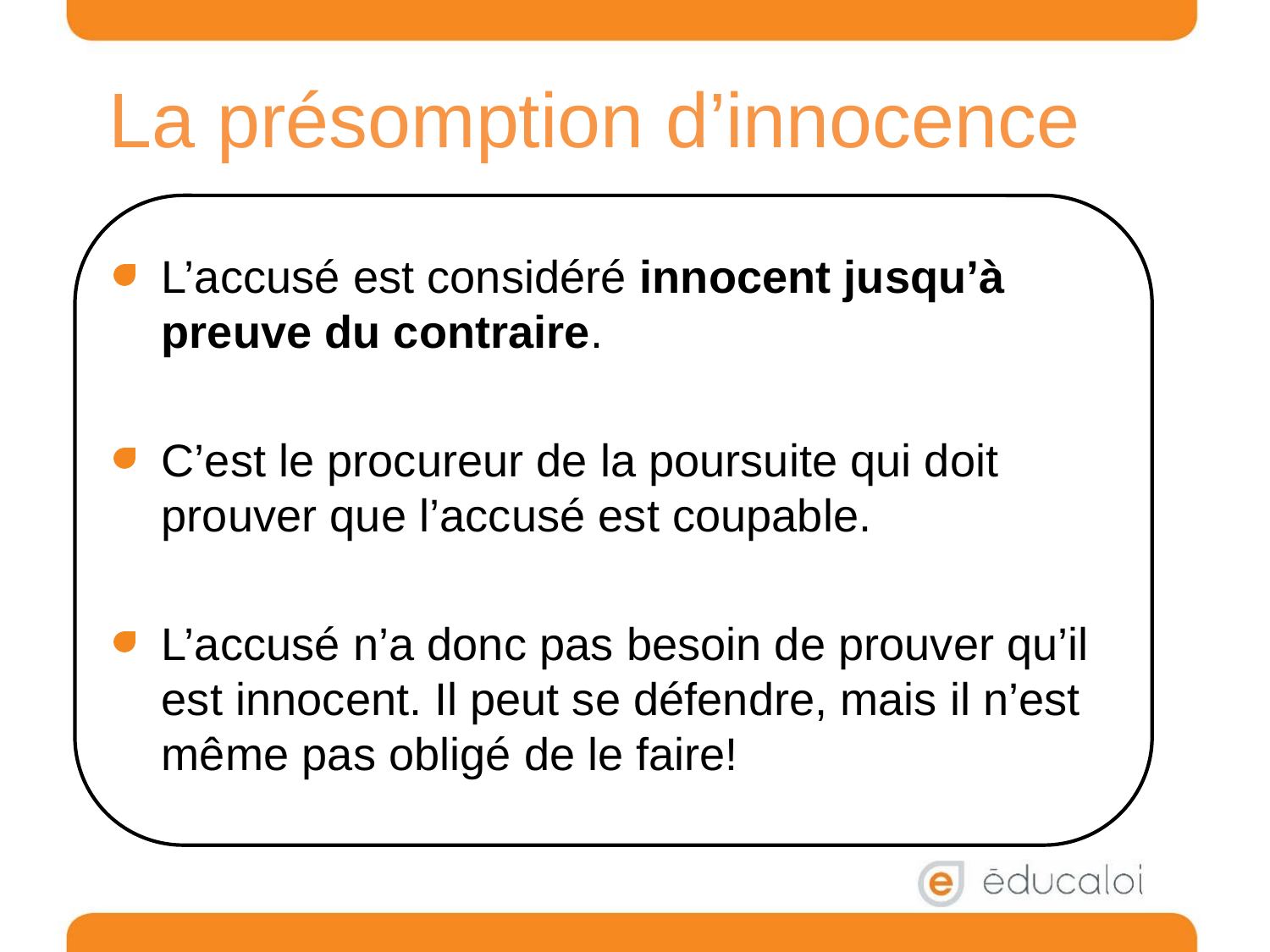

# La présomption d’innocence

L’accusé est considéré innocent jusqu’à preuve du contraire.

C’est le procureur de la poursuite qui doit prouver que l’accusé est coupable.

L’accusé n’a donc pas besoin de prouver qu’il est innocent. Il peut se défendre, mais il n’est même pas obligé de le faire!